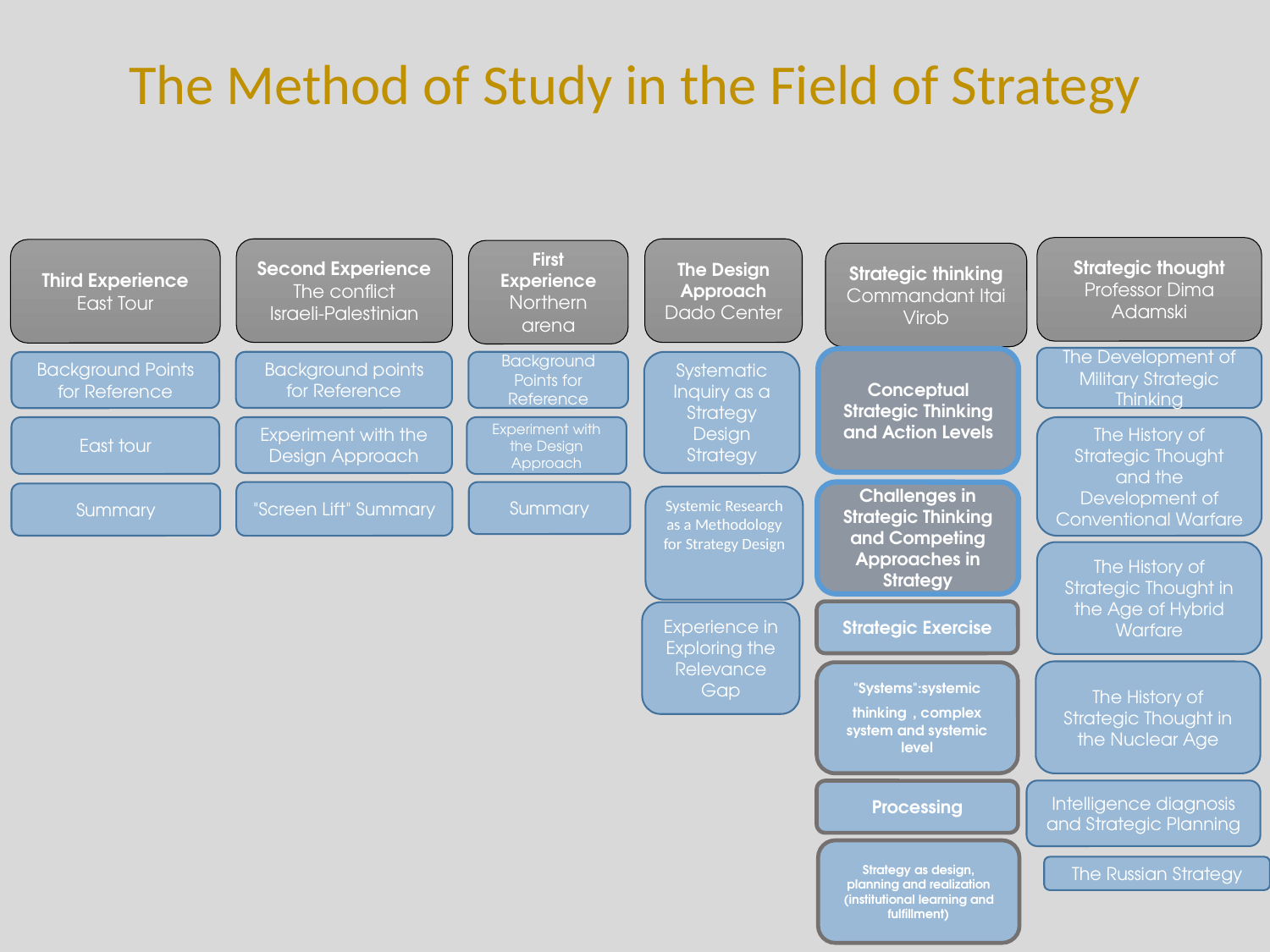

The Method of Study in the Field of Strategy
Strategic thought
Professor Dima Adamski
Second Experience
The conflict
Israeli-Palestinian
The Design Approach
Dado Center
Third Experience East Tour
First Experience
Northern arena
Strategic thinking
Commandant Itai Virob
The Development of Military Strategic Thinking
Conceptual Strategic Thinking and Action Levels
Background Points for Reference
Systematic Inquiry as a Strategy Design Strategy
Background points for Reference
Background Points for Reference
The History of Strategic Thought and the Development of Conventional Warfare
East tour
Experiment with the Design Approach
Experiment with the Design Approach
"Screen Lift" Summary
Summary
Challenges in Strategic Thinking and Competing Approaches in Strategy
Summary
Systemic Research as a Methodology for Strategy Design

The History of Strategic Thought in the Age of Hybrid Warfare
Strategic Exercise
Experience in Exploring the Relevance Gap
The History of Strategic Thought in the Nuclear Age
"Systems":systemic thinking , complex system and systemic level
Intelligence diagnosis and Strategic Planning
Processing
Strategy as design, planning and realization (institutional learning and fulfillment)
The Russian Strategy